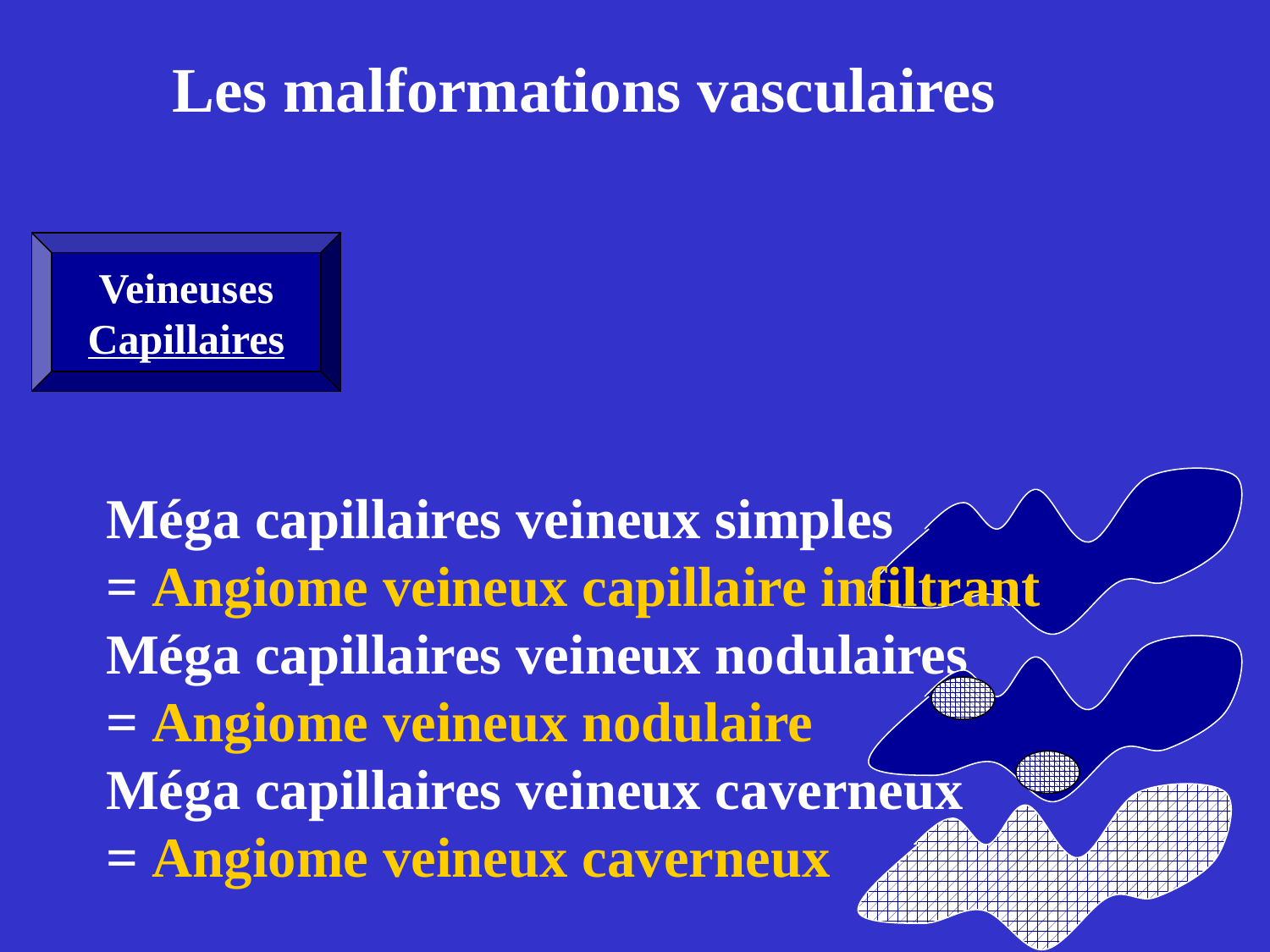

Les malformations vasculaires
Veineuses
Capillaires

Méga capillaires veineux simples
= Angiome veineux capillaire infiltrant
Méga capillaires veineux nodulaires
= Angiome veineux nodulaire
Méga capillaires veineux caverneux
= Angiome veineux caverneux